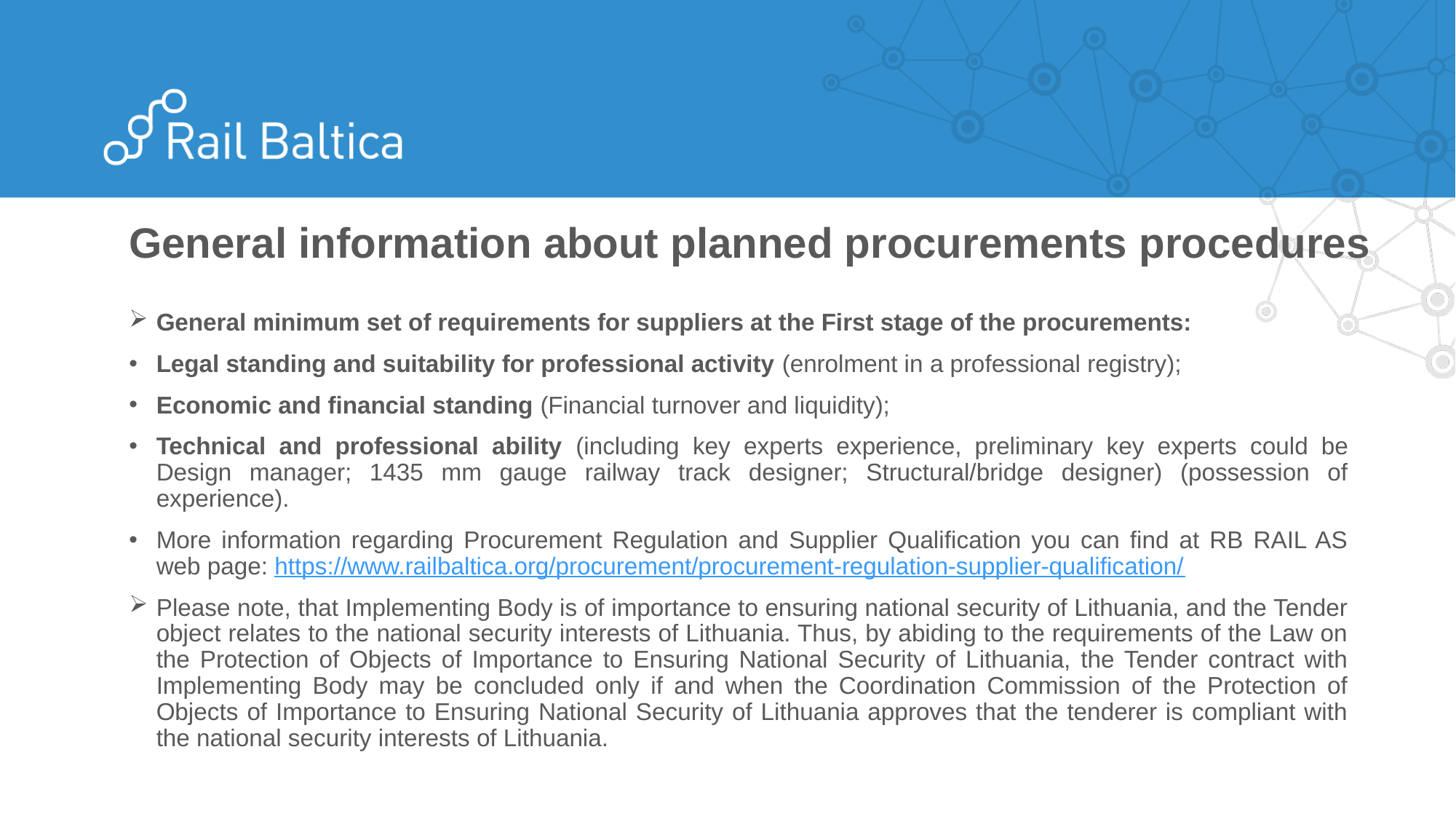

General information about planned procurements procedures
General minimum set of requirements for suppliers at the First stage of the procurements:
Legal standing and suitability for professional activity (enrolment in a professional registry);
Economic and financial standing (Financial turnover and liquidity);
Technical and professional ability (including key experts experience, preliminary key experts could be Design manager; 1435 mm gauge railway track designer; Structural/bridge designer) (possession of experience).
More information regarding Procurement Regulation and Supplier Qualification you can find at RB RAIL AS web page: https://www.railbaltica.org/procurement/procurement-regulation-supplier-qualification/
Please note, that Implementing Body is of importance to ensuring national security of Lithuania, and the Tender object relates to the national security interests of Lithuania. Thus, by abiding to the requirements of the Law on the Protection of Objects of Importance to Ensuring National Security of Lithuania, the Tender contract with Implementing Body may be concluded only if and when the Coordination Commission of the Protection of Objects of Importance to Ensuring National Security of Lithuania approves that the tenderer is compliant with the national security interests of Lithuania.